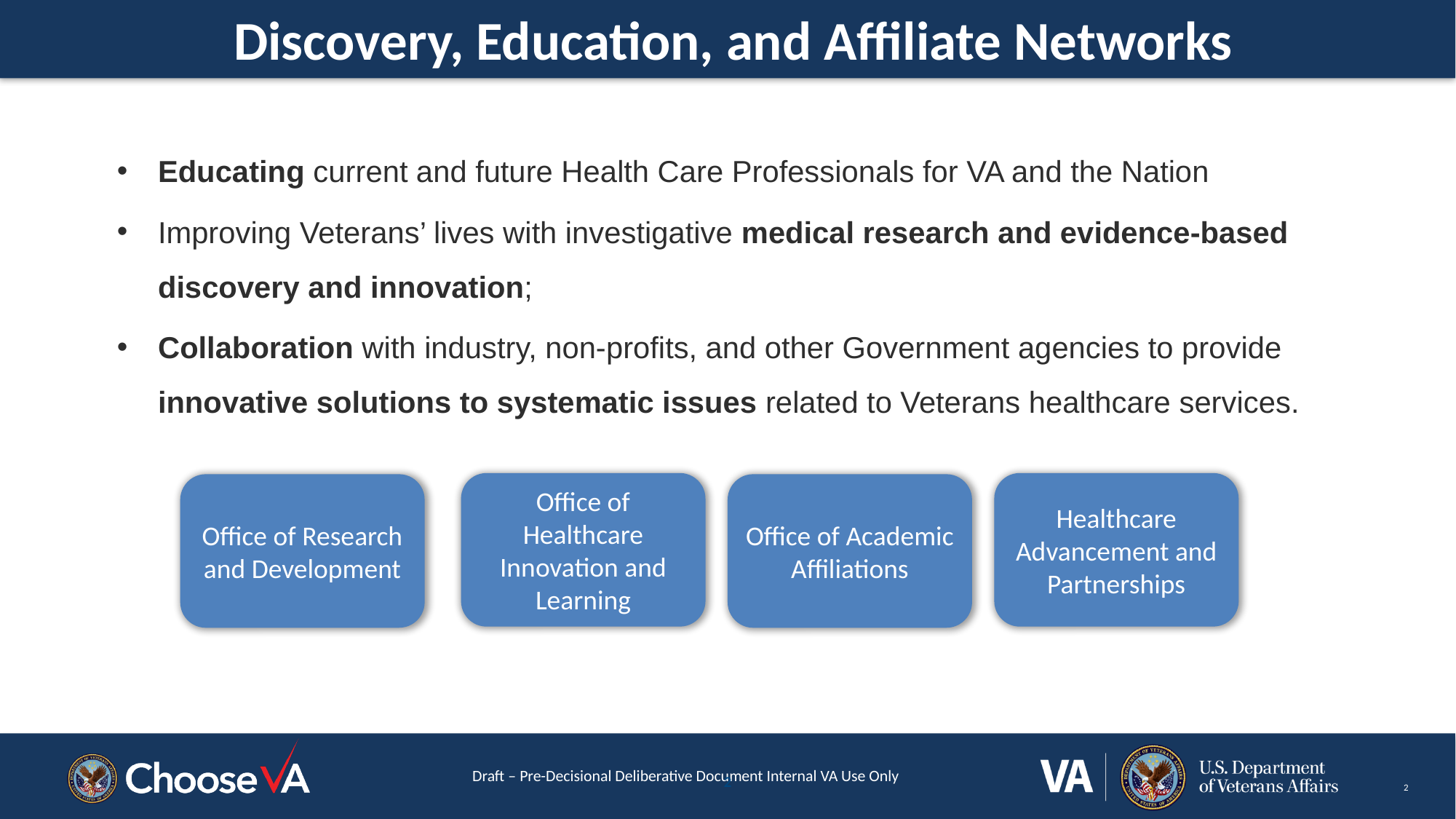

Discovery, Education, and Affiliate Networks
Educating current and future Health Care Professionals for VA and the Nation
Improving Veterans’ lives with investigative medical research and evidence-based discovery and innovation;
Collaboration with industry, non-profits, and other Government agencies to provide innovative solutions to systematic issues related to Veterans healthcare services.
Healthcare Advancement and Partnerships
Office of Healthcare Innovation and Learning
Office of Research and Development
Office of Academic Affiliations
2